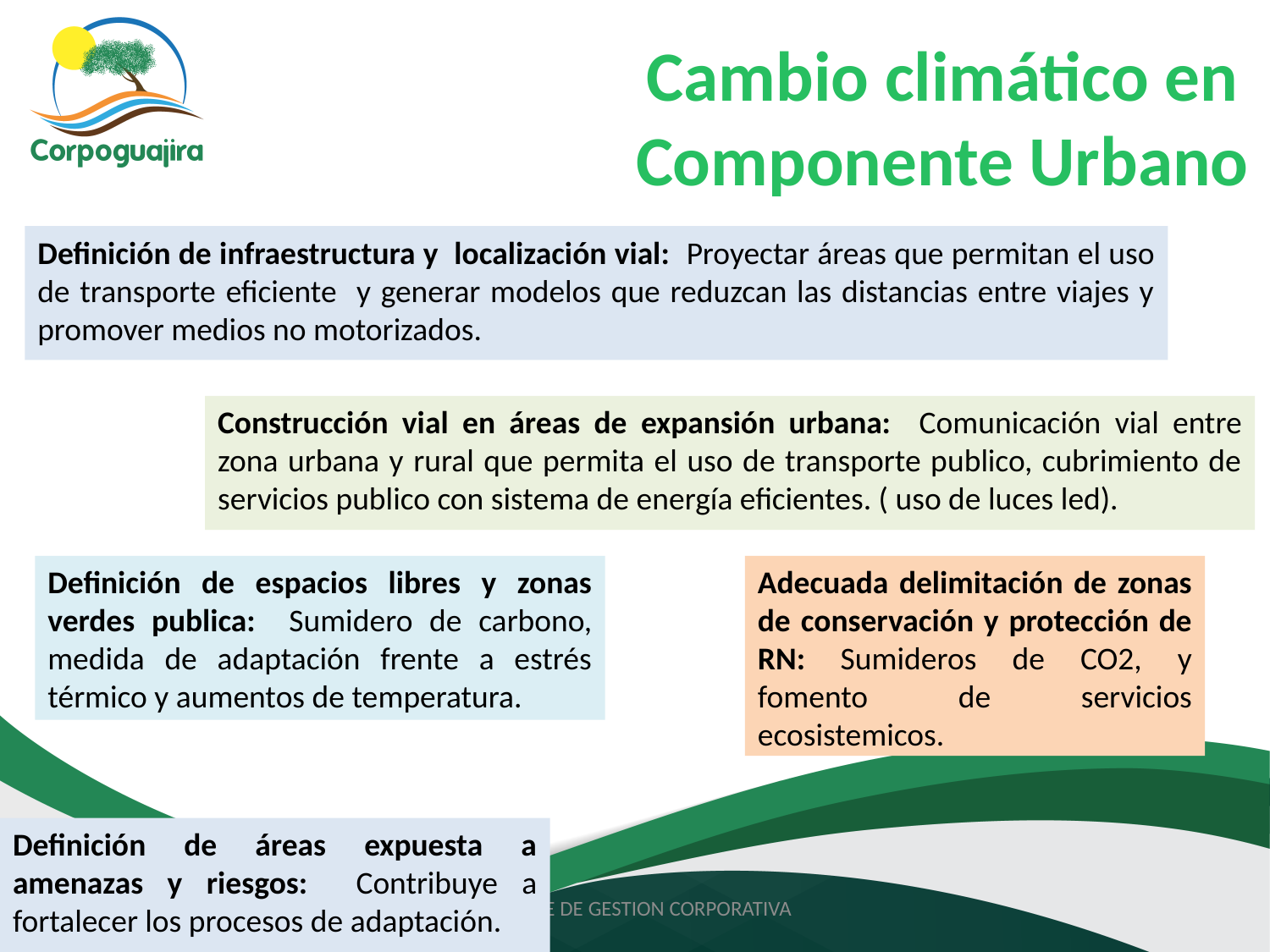

# Cambio climático en Componente Urbano
Definición de infraestructura y  localización vial:  Proyectar áreas que permitan el uso de transporte eficiente  y generar modelos que reduzcan las distancias entre viajes y promover medios no motorizados.

Construcción vial en áreas de expansión urbana:  Comunicación vial entre zona urbana y rural que permita el uso de transporte publico, cubrimiento de servicios publico con sistema de energía eficientes. ( uso de luces led).
Definición de espacios libres y zonas verdes publica:  Sumidero de carbono, medida de adaptación frente a estrés térmico y aumentos de temperatura.

Adecuada delimitación de zonas de conservación y protección de RN: Sumideros de CO2, y fomento de servicios ecosistemicos.
Definición de áreas expuesta a amenazas y riesgos:  Contribuye a fortalecer los procesos de adaptación.
INFORME DE GESTION CORPORATIVA